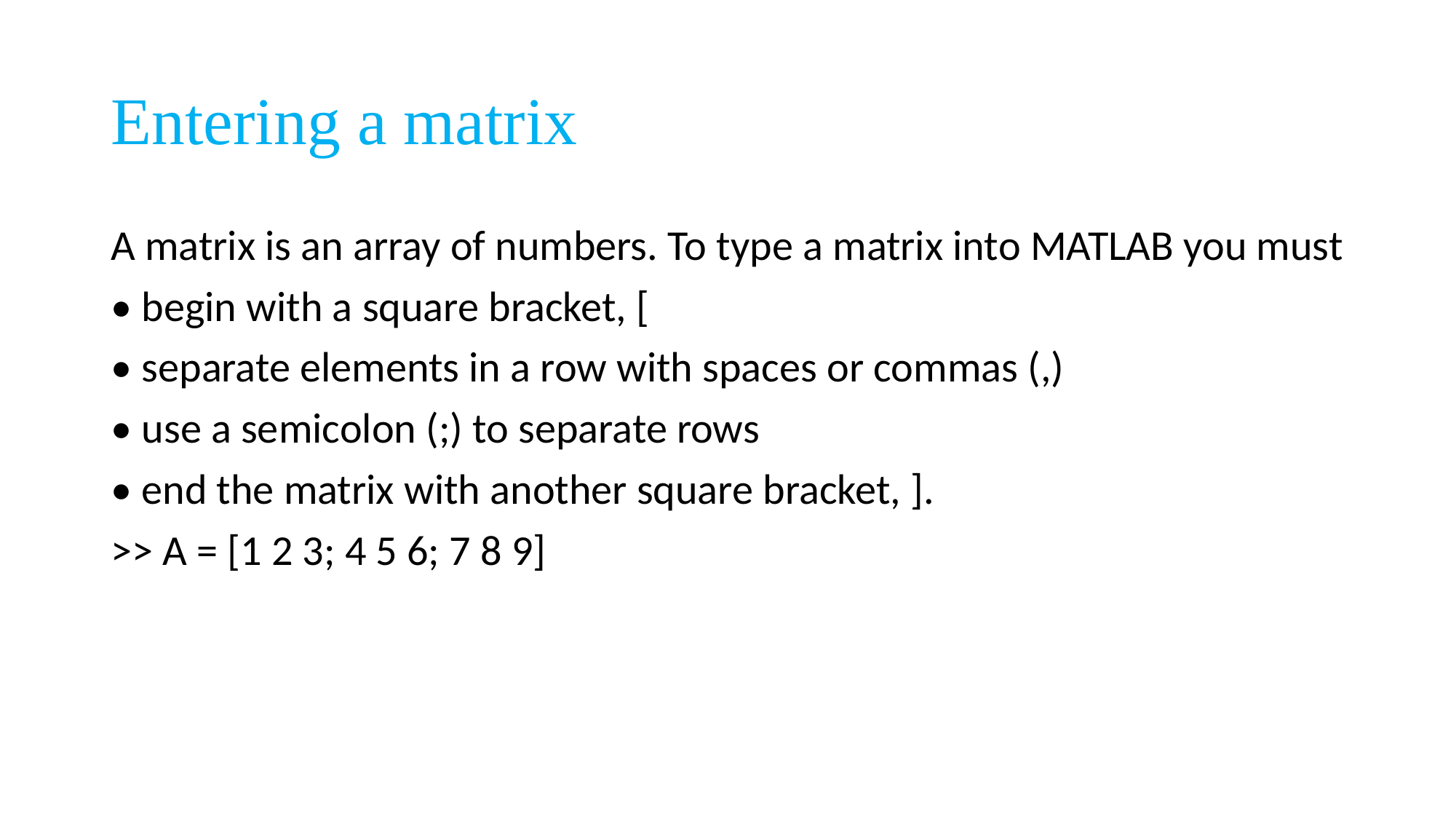

# Entering a matrix
A matrix is an array of numbers. To type a matrix into MATLAB you must
• begin with a square bracket, [
• separate elements in a row with spaces or commas (,)
• use a semicolon (;) to separate rows
• end the matrix with another square bracket, ].
>> A = [1 2 3; 4 5 6; 7 8 9]